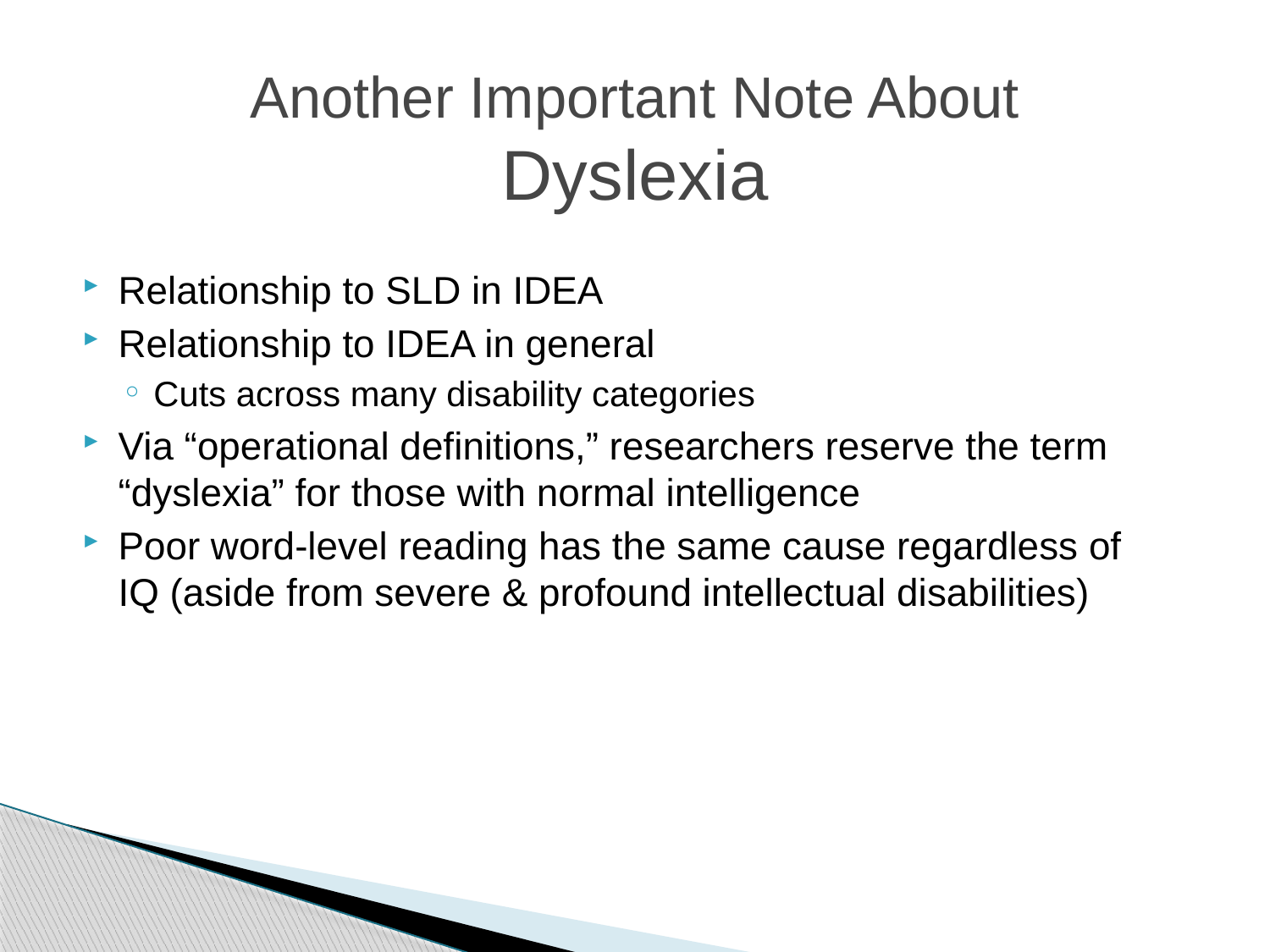

# Another Important Note About Dyslexia
Relationship to SLD in IDEA
Relationship to IDEA in general
Cuts across many disability categories
Via “operational definitions,” researchers reserve the term “dyslexia” for those with normal intelligence
Poor word-level reading has the same cause regardless of IQ (aside from severe & profound intellectual disabilities)